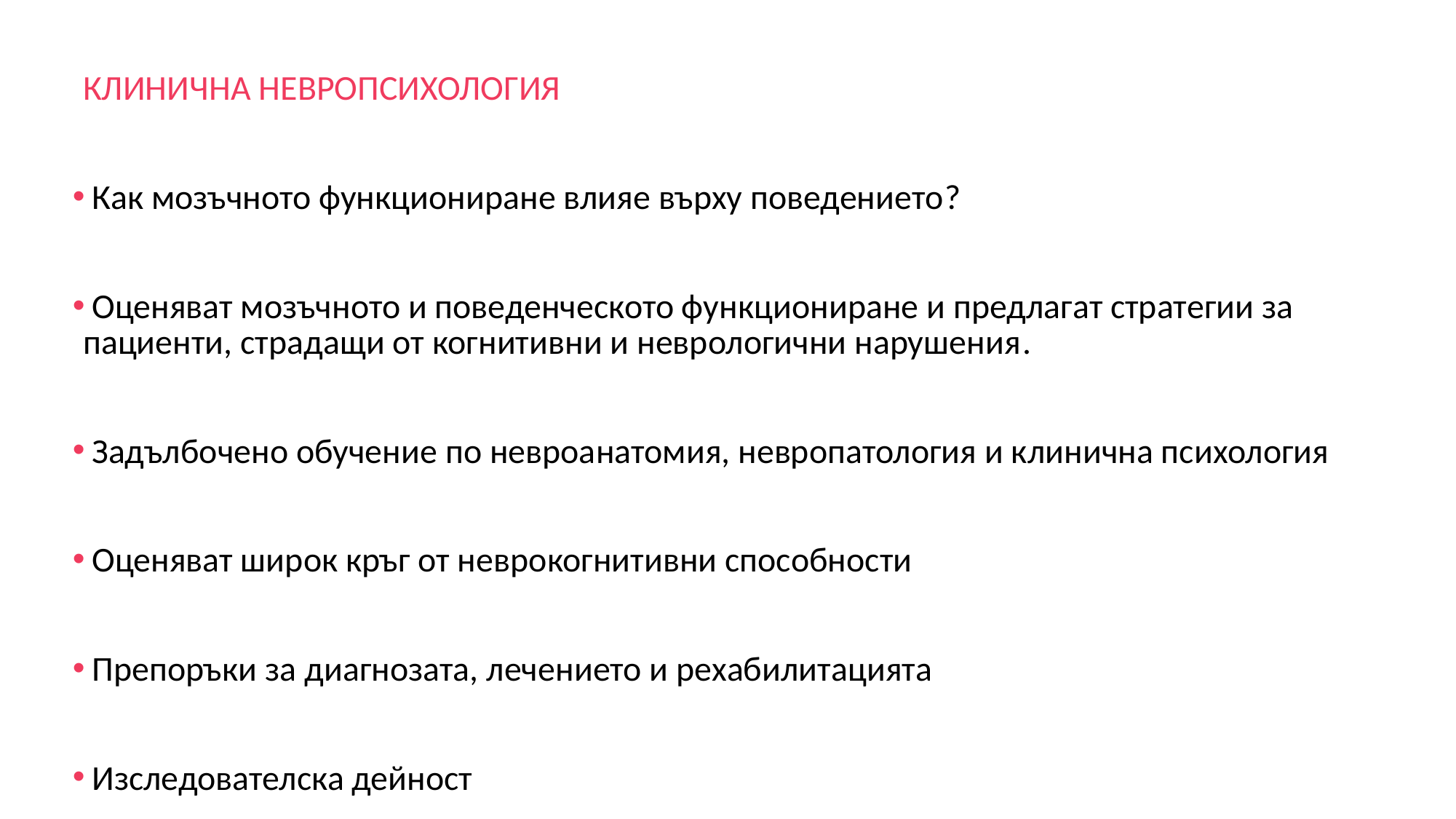

КЛИНИЧНА НЕВРОПСИХОЛОГИЯ

 Как мозъчното функциониране влияе върху поведението?

 Оценяват мозъчното и поведенческото функциониране и предлагат стратегии за пациенти, страдащи от когнитивни и неврологични нарушения.

 Задълбочено обучение по невроанатомия, невропатология и клинична психология

 Оценяват широк кръг от неврокогнитивни способности

 Препоръки за диагнозата, лечението и рехабилитацията

 Изследователска дейност